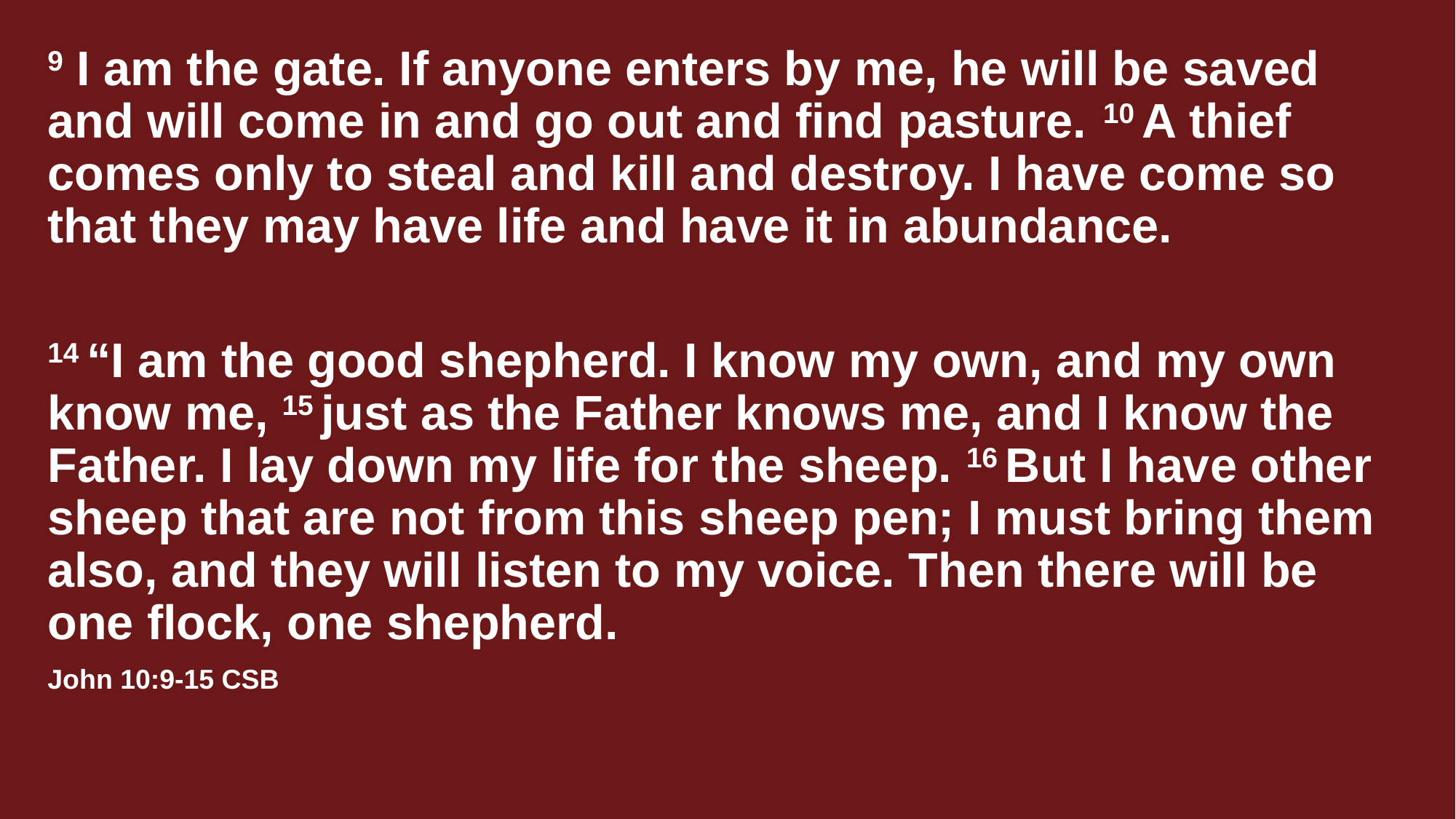

9 I am the gate. If anyone enters by me, he will be saved and will come in and go out and find pasture.  10 A thief comes only to steal and kill and destroy. I have come so that they may have life and have it in abundance.

14 “I am the good shepherd. I know my own, and my own know me, 15 just as the Father knows me, and I know the Father. I lay down my life for the sheep. 16 But I have other sheep that are not from this sheep pen; I must bring them also, and they will listen to my voice. Then there will be one flock, one shepherd.
John 10:9-15 CSB